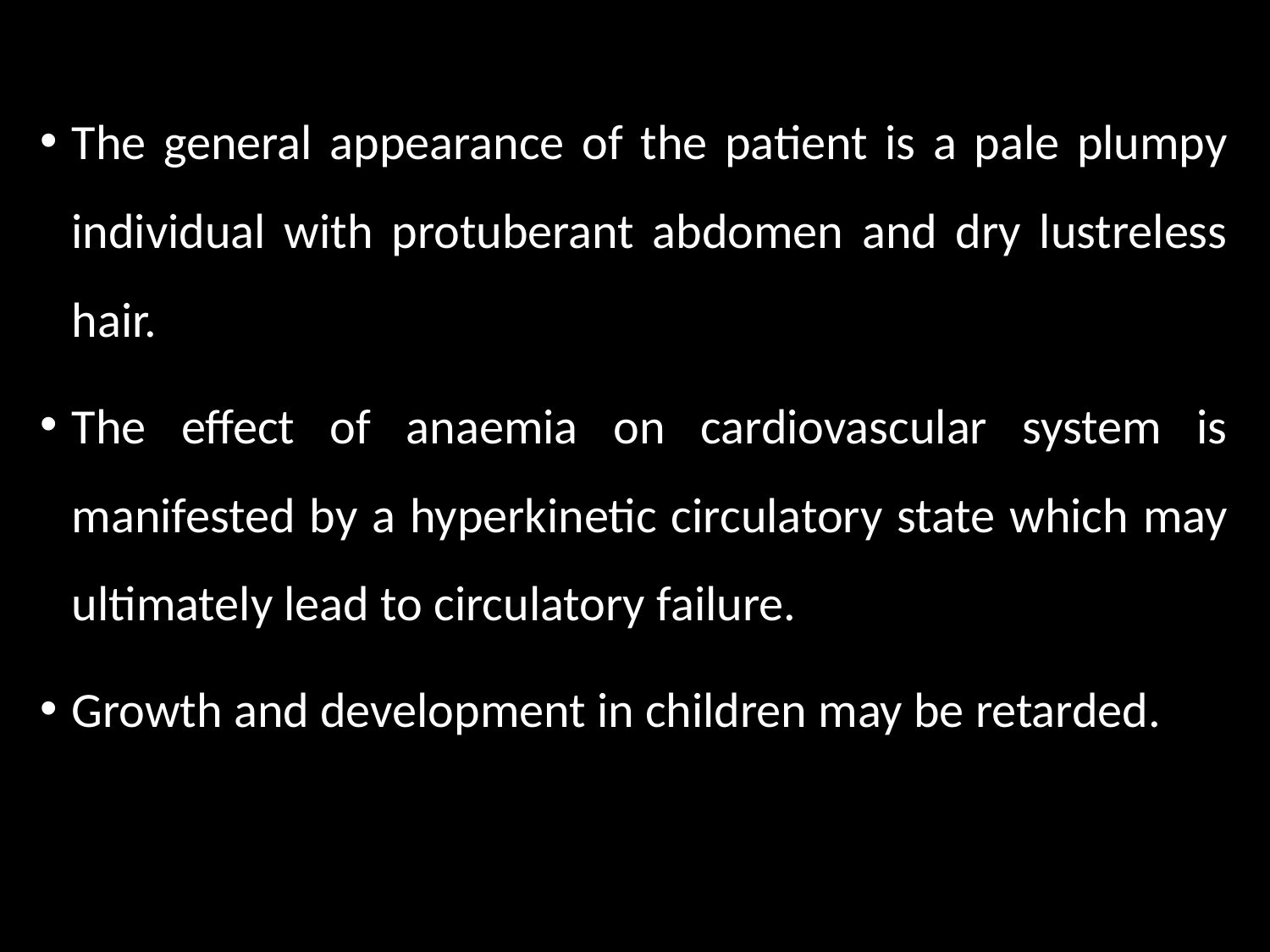

The general appearance of the patient is a pale plumpy individual with protuberant abdomen and dry lustreless hair.
The effect of anaemia on cardiovascular system is manifested by a hyperkinetic circulatory state which may ultimately lead to circulatory failure.
Growth and development in children may be retarded.